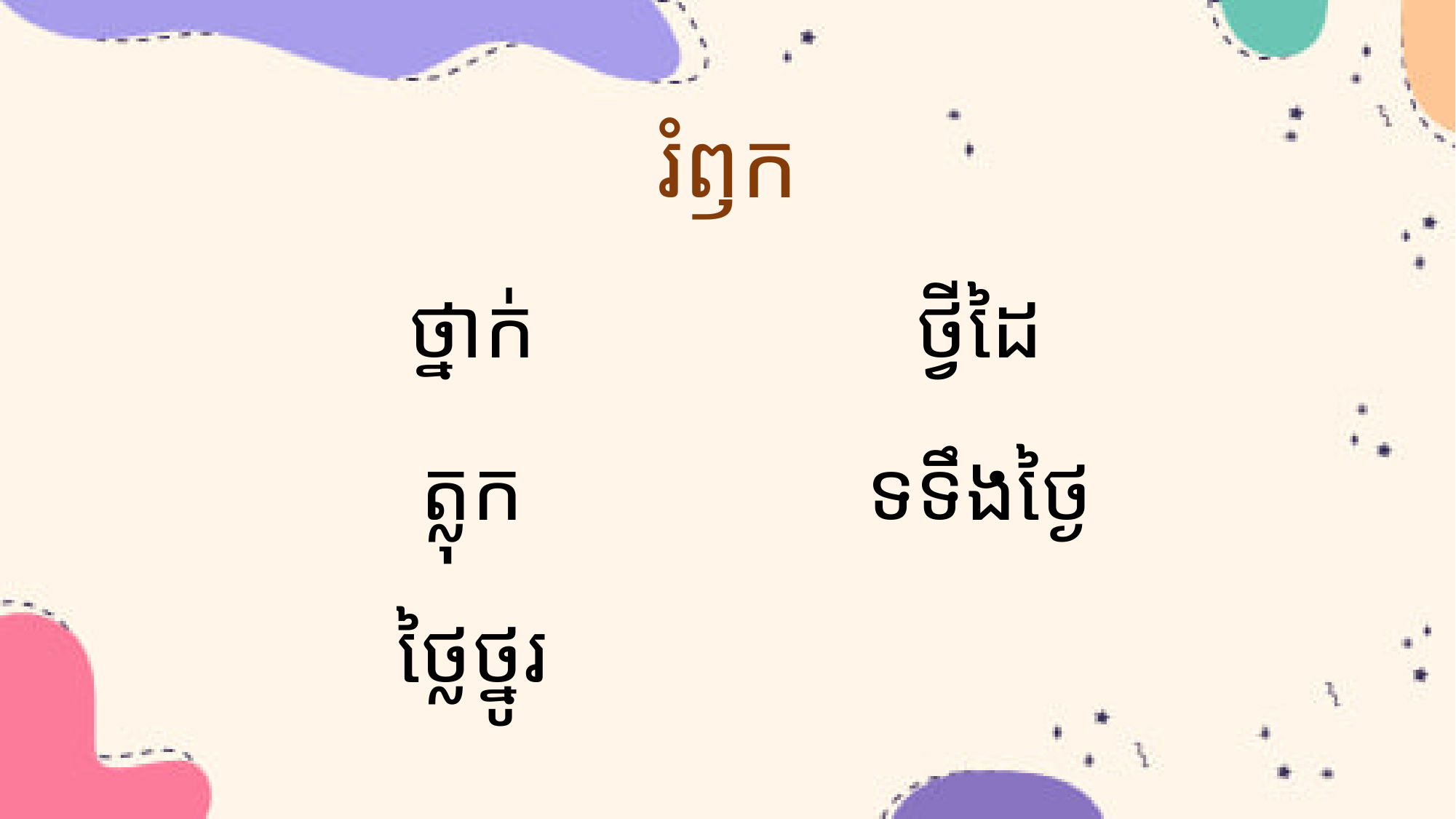

# រំឭក
ថ្នាក់
ត្លុក
ថ្លៃថ្នូរ
ថ្វីដៃ
ទទឹងថ្ងៃ